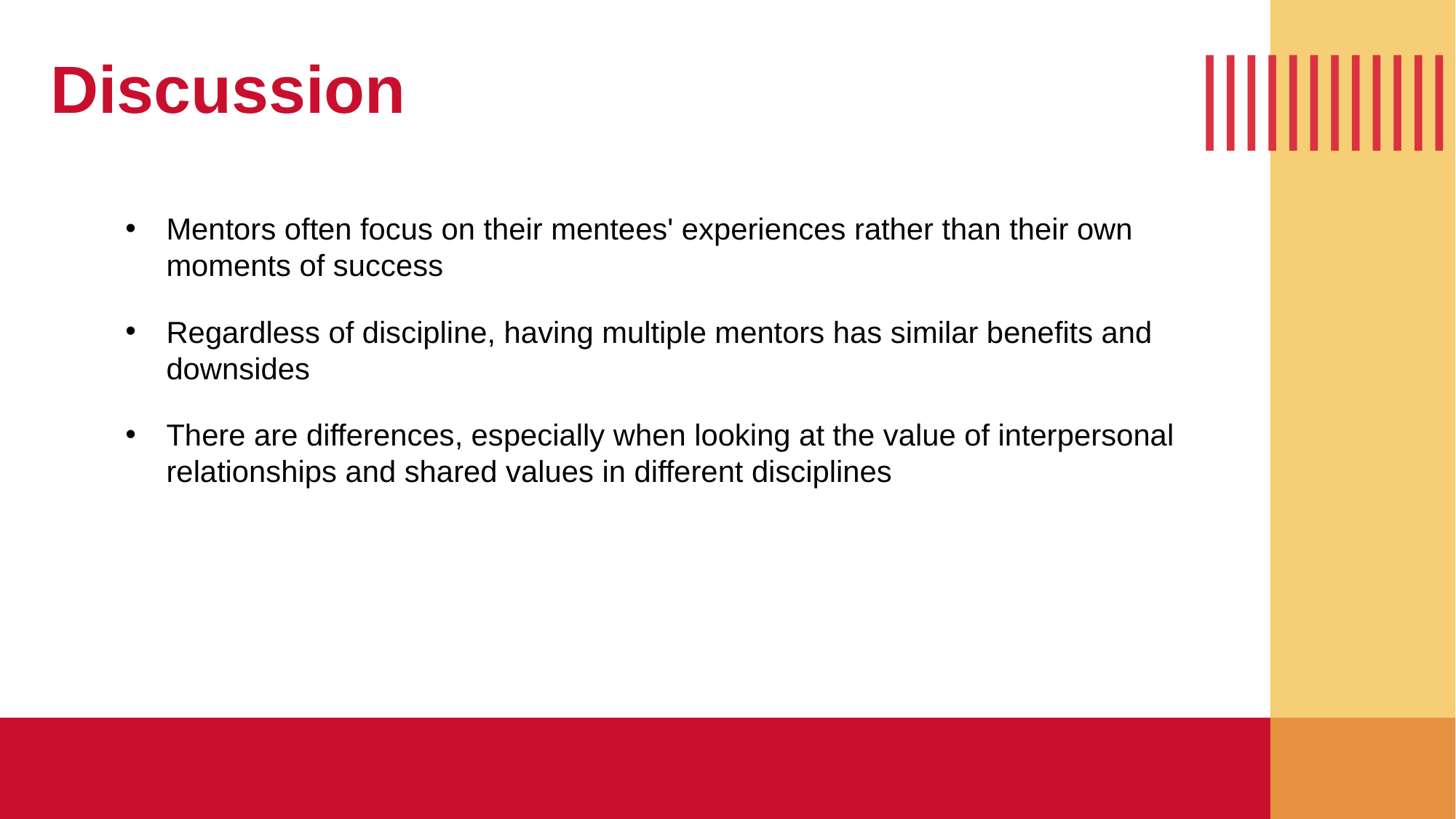

Discussion
Mentors often focus on their mentees' experiences rather than their own moments of success
Regardless of discipline, having multiple mentors has similar benefits and downsides
There are differences, especially when looking at the value of interpersonal relationships and shared values in different disciplines